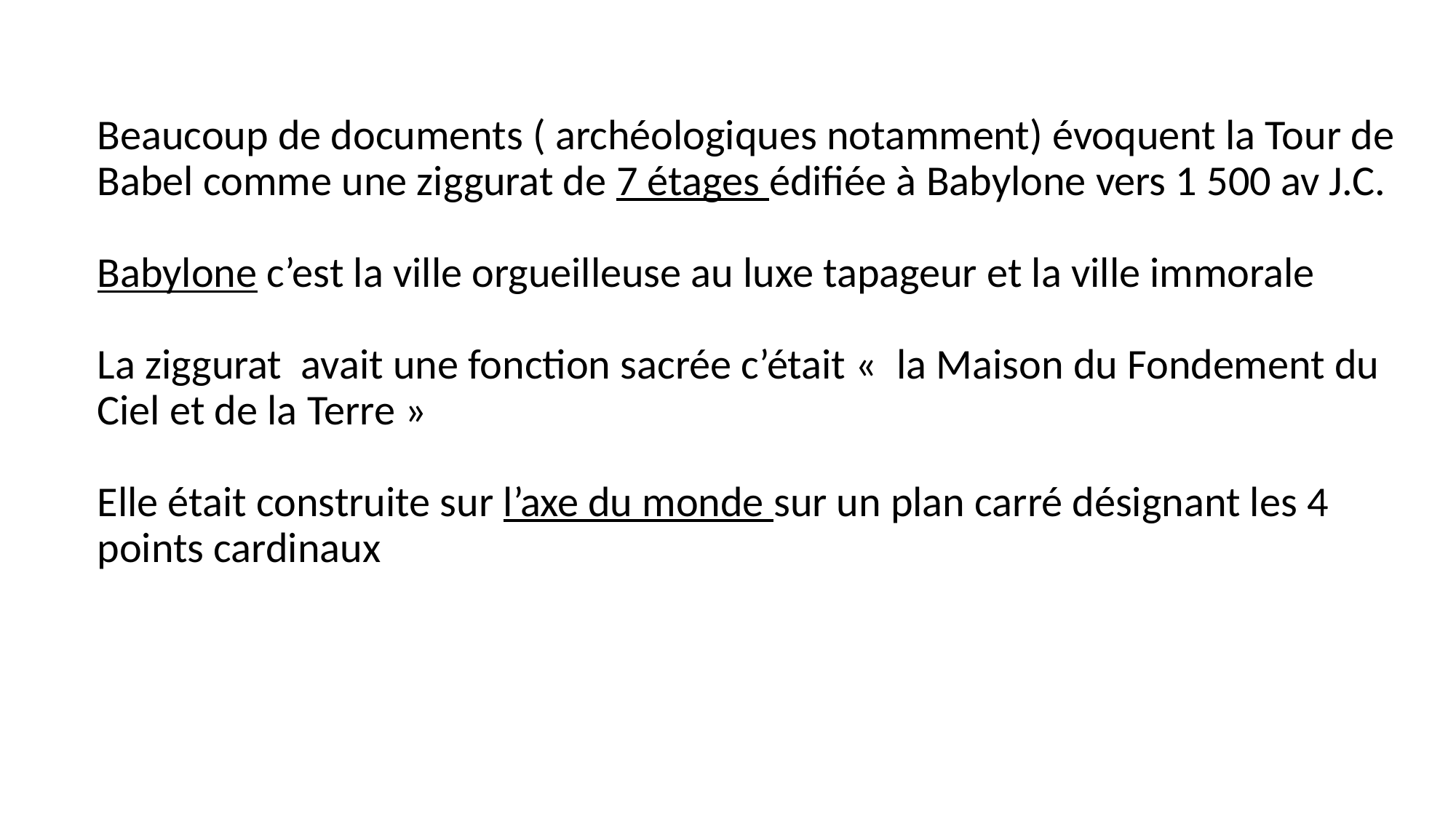

# Beaucoup de documents ( archéologiques notamment) évoquent la Tour de Babel comme une ziggurat de 7 étages édifiée à Babylone vers 1 500 av J.C. Babylone c’est la ville orgueilleuse au luxe tapageur et la ville immorale La ziggurat  avait une fonction sacrée c’était «  la Maison du Fondement du Ciel et de la Terre » Elle était construite sur l’axe du monde sur un plan carré désignant les 4 points cardinaux